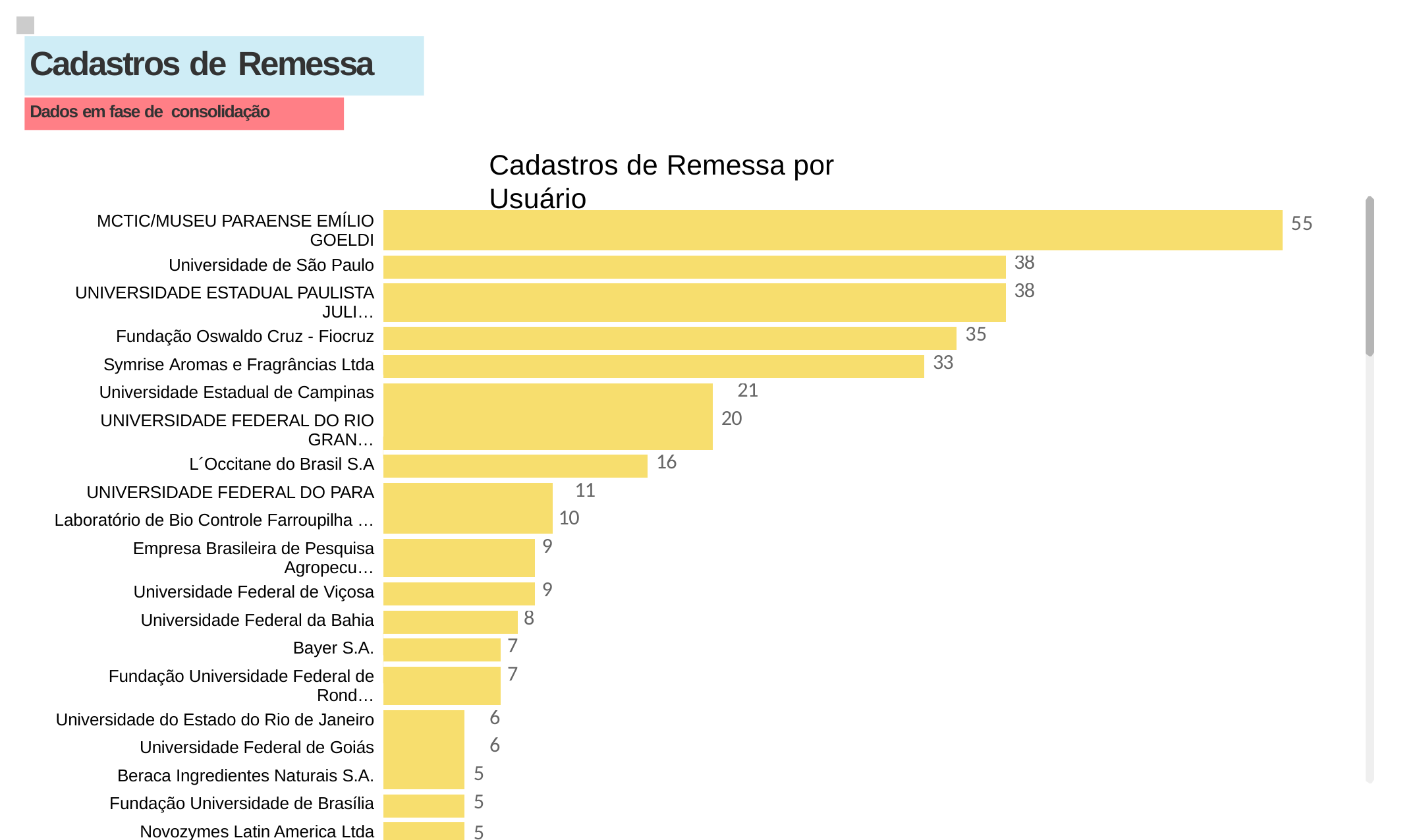

|  |  |  |  |
| --- | --- | --- | --- |
|  | Cadastros de Remessa |  |  |
|  | Dados em fase de consolidação |  |  |
# Cadastros de Remessa por Usuário

| MCTIC/MUSEU PARAENSE EMÍLIO GOELDI |  |  |  |  |  |  |  |  |  |  |  |  | 55 |
| --- | --- | --- | --- | --- | --- | --- | --- | --- | --- | --- | --- | --- | --- |
| Universidade de São Paulo |  |  |  |  |  |  |  |  |  |  |  | 38 |  |
| UNIVERSIDADE ESTADUAL PAULISTA JULI… |  |  |  |  |  |  |  |  |  |  |  | 38 |  |
| Fundação Oswaldo Cruz - Fiocruz |  |  |  |  |  |  |  |  |  |  | 35 |  |  |
| Symrise Aromas e Fragrâncias Ltda |  |  |  |  |  |  |  |  |  | 33 |  |  |  |
| Universidade Estadual de Campinas |  |  |  |  |  |  |  |  | 21 |  |  |  |  |
| UNIVERSIDADE FEDERAL DO RIO GRAN… |  |  |  |  |  |  |  |  | 20 |  |  |  |  |
| L´Occitane do Brasil S.A |  |  |  |  |  |  |  | 16 |  |  |  |  |  |
| UNIVERSIDADE FEDERAL DO PARA |  |  |  |  |  |  | 11 |  |  |  |  |  |  |
| Laboratório de Bio Controle Farroupilha … |  |  |  |  |  |  | 10 |  |  |  |  |  |  |
| Empresa Brasileira de Pesquisa Agropecu… |  |  |  |  |  | 9 |  |  |  |  |  |  |  |
| Universidade Federal de Viçosa |  |  |  |  |  | 9 |  |  |  |  |  |  |  |
| Universidade Federal da Bahia |  |  |  |  | 8 |  |  |  |  |  |  |  |  |
| Bayer S.A. |  |  |  | 7 |  |  |  |  |  |  |  |  |  |
| Fundação Universidade Federal de Rond… |  |  |  | 7 |  |  |  |  |  |  |  |  |  |
| Universidade do Estado do Rio de Janeiro |  |  | 6 |  |  |  |  |  |  |  |  |  |  |
| Universidade Federal de Goiás |  |  | 6 |  |  |  |  |  |  |  |  |  |  |
| Beraca Ingredientes Naturais S.A. |  | 5 |  |  |  |  |  |  |  |  |  |  |  |
| Fundação Universidade de Brasília |  | 5 |  |  |  |  |  |  |  |  |  |  |  |
| Novozymes Latin America Ltda |  | 5 |  |  |  |  |  |  |  |  |  |  |  |